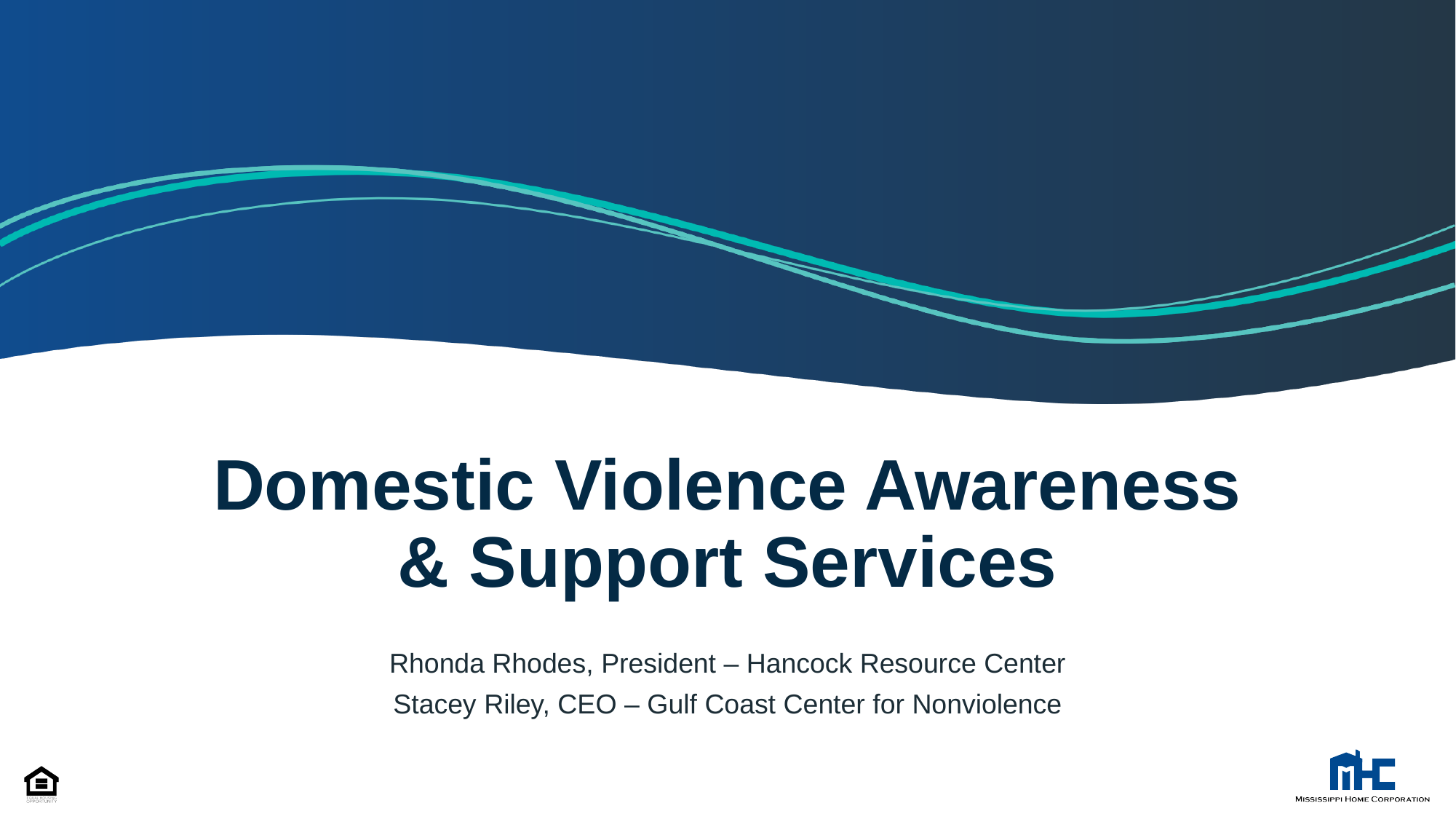

# Domestic Violence Awareness & Support Services
Rhonda Rhodes, President – Hancock Resource Center
Stacey Riley, CEO – Gulf Coast Center for Nonviolence